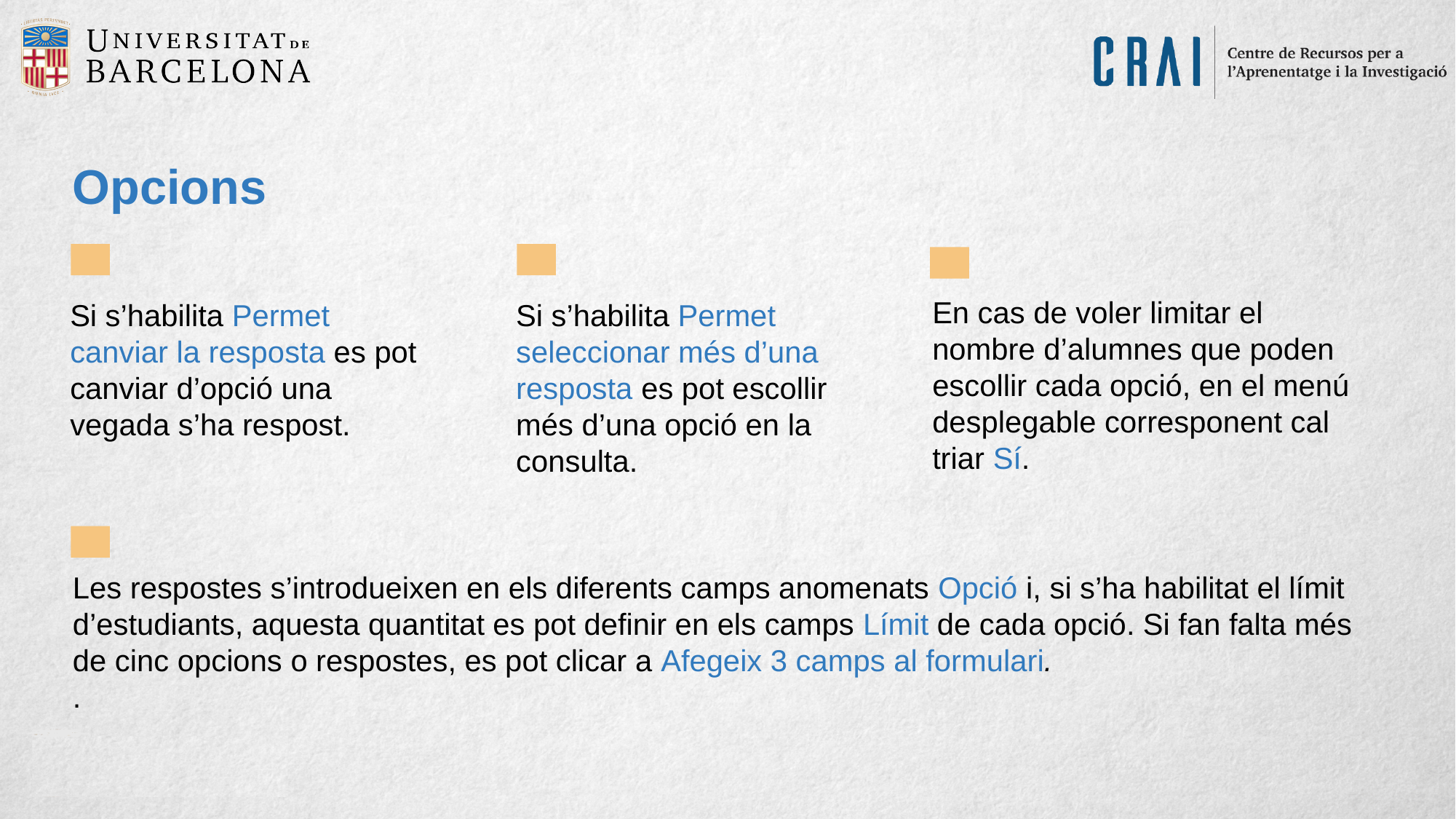

Opcions

Si s’habilita Permet canviar la resposta es pot canviar d’opció una vegada s’ha respost.

Si s’habilita Permet seleccionar més d’una resposta es pot escollir més d’una opció en la consulta.

En cas de voler limitar el nombre d’alumnes que poden escollir cada opció, en el menú desplegable corresponent cal triar Sí.

Les respostes s’introdueixen en els diferents camps anomenats Opció i, si s’ha habilitat el límit d’estudiants, aquesta quantitat es pot definir en els camps Límit de cada opció. Si fan falta més de cinc opcions o respostes, es pot clicar a Afegeix 3 camps al formulari.
.